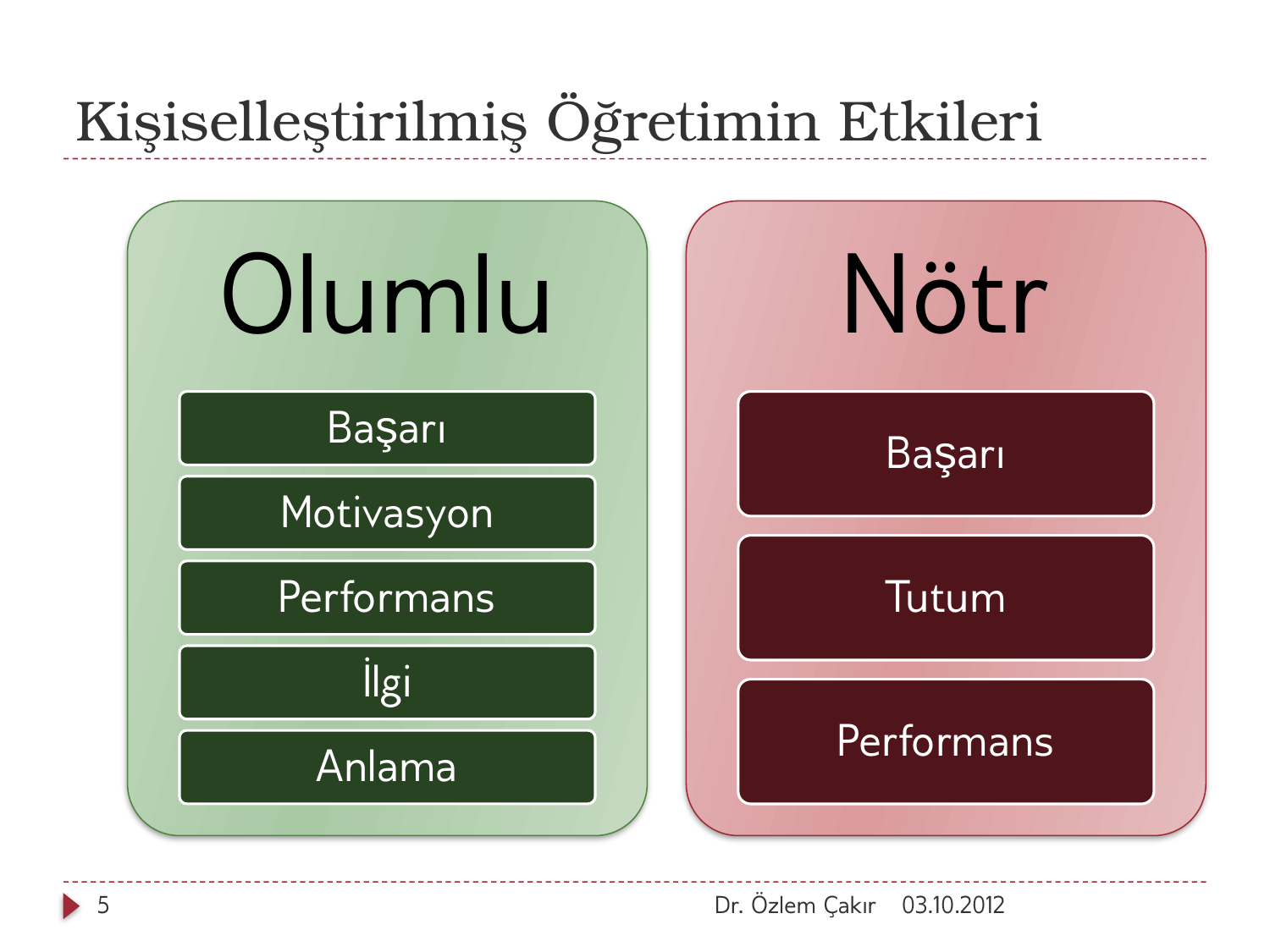

# Kişiselleştirilmiş Öğretimin Etkileri
Olumlu
Nötr
Başarı
Başarı
Motivasyon
Tutum
Performans
İlgi
Performans
Anlama
5
Dr. Özlem Çakır
03.10.2012